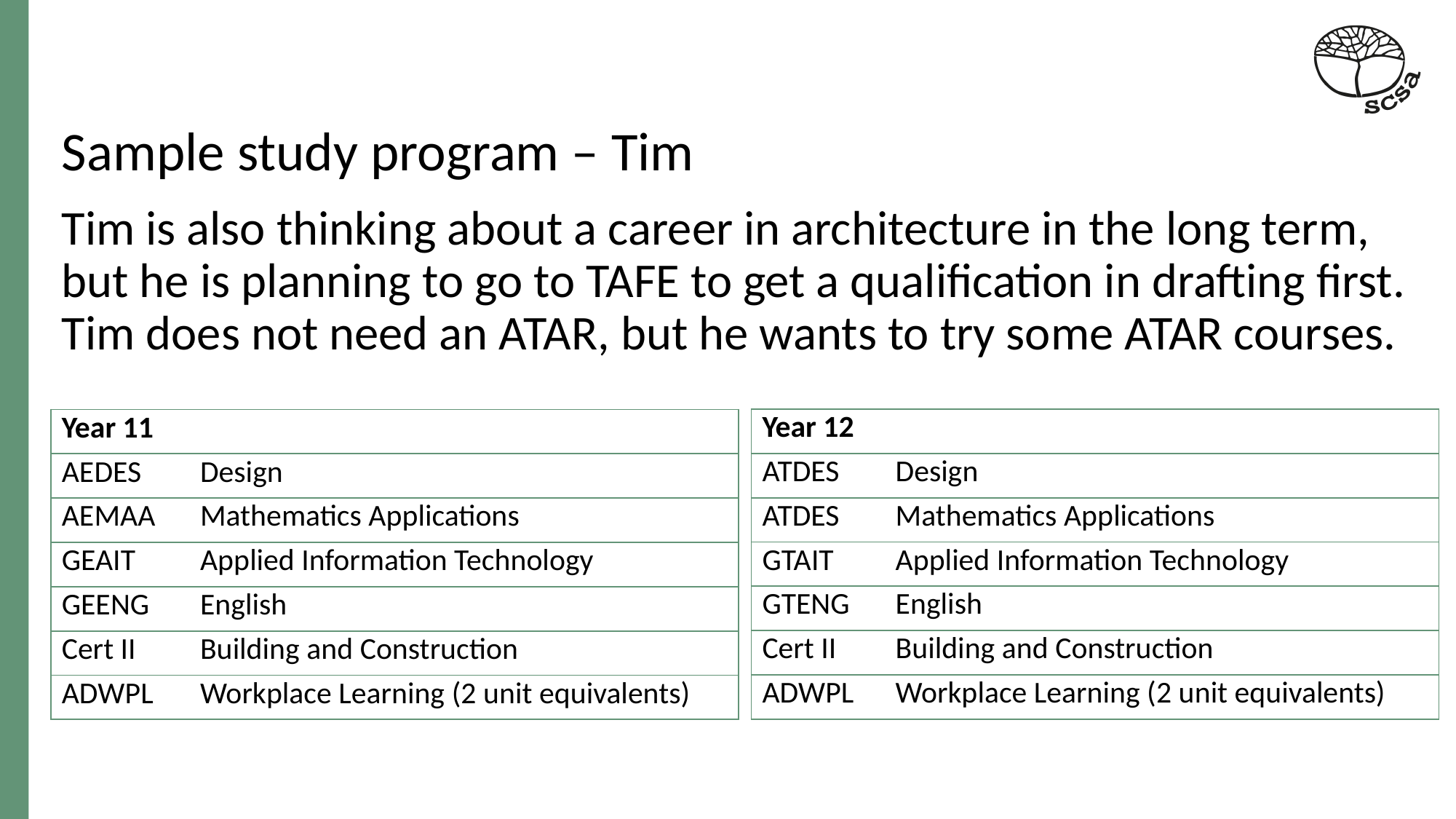

# Sample study program – Tim
Tim is also thinking about a career in architecture in the long term, but he is planning to go to TAFE to get a qualification in drafting first. Tim does not need an ATAR, but he wants to try some ATAR courses.
| Year 12 |  |
| --- | --- |
| ATDES | Design |
| ATDES | Mathematics Applications |
| GTAIT | Applied Information Technology |
| GTENG | English |
| Cert II | Building and Construction |
| ADWPL | Workplace Learning (2 unit equivalents) |
| Year 11 |  |
| --- | --- |
| AEDES | Design |
| AEMAA | Mathematics Applications |
| GEAIT | Applied Information Technology |
| GEENG | English |
| Cert II | Building and Construction |
| ADWPL | Workplace Learning (2 unit equivalents) |